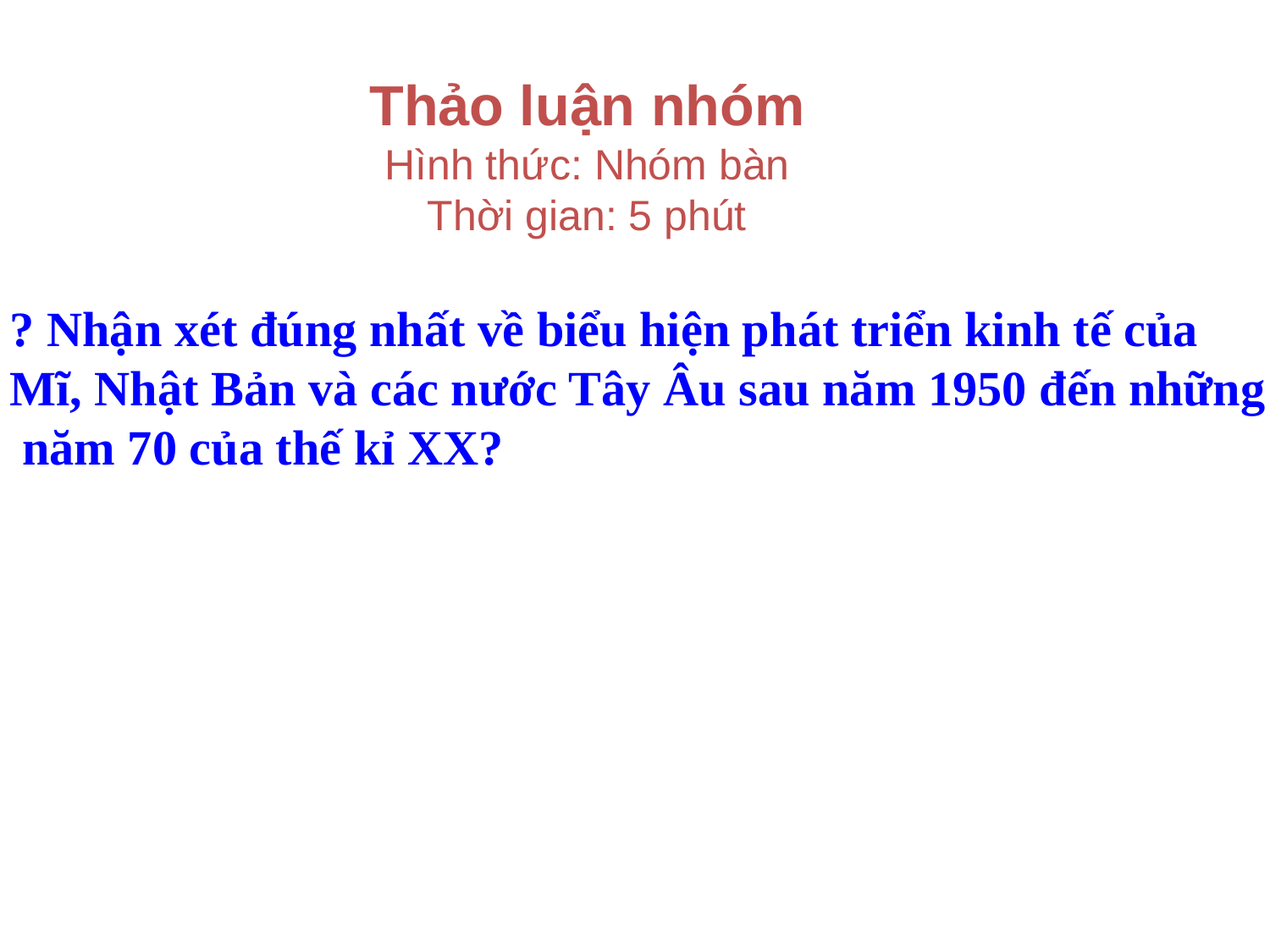

Thảo luận nhóm
Hình thức: Nhóm bàn
Thời gian: 5 phút
? Nhận xét đúng nhất về biểu hiện phát triển kinh tế của
Mĩ, Nhật Bản và các nước Tây Âu sau năm 1950 đến những
 năm 70 của thế kỉ XX?